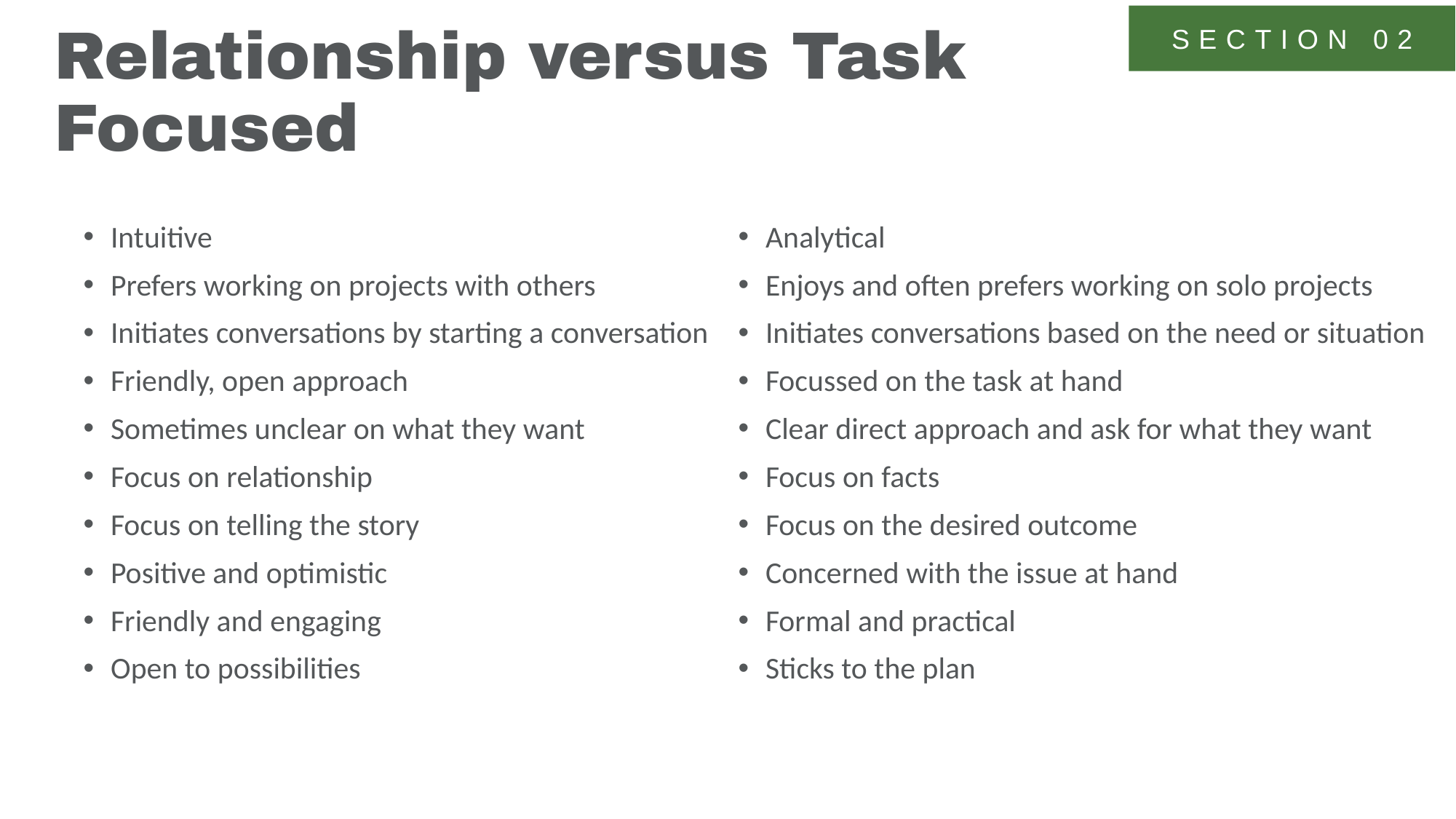

SECTION 02
Relationship versus Task Focused
Intuitive
Prefers working on projects with others
Initiates conversations by starting a conversation
Friendly, open approach
Sometimes unclear on what they want
Focus on relationship
Focus on telling the story
Positive and optimistic
Friendly and engaging
Open to possibilities

Analytical
Enjoys and often prefers working on solo projects
Initiates conversations based on the need or situation
Focussed on the task at hand
Clear direct approach and ask for what they want
Focus on facts
Focus on the desired outcome
Concerned with the issue at hand
Formal and practical
Sticks to the plan